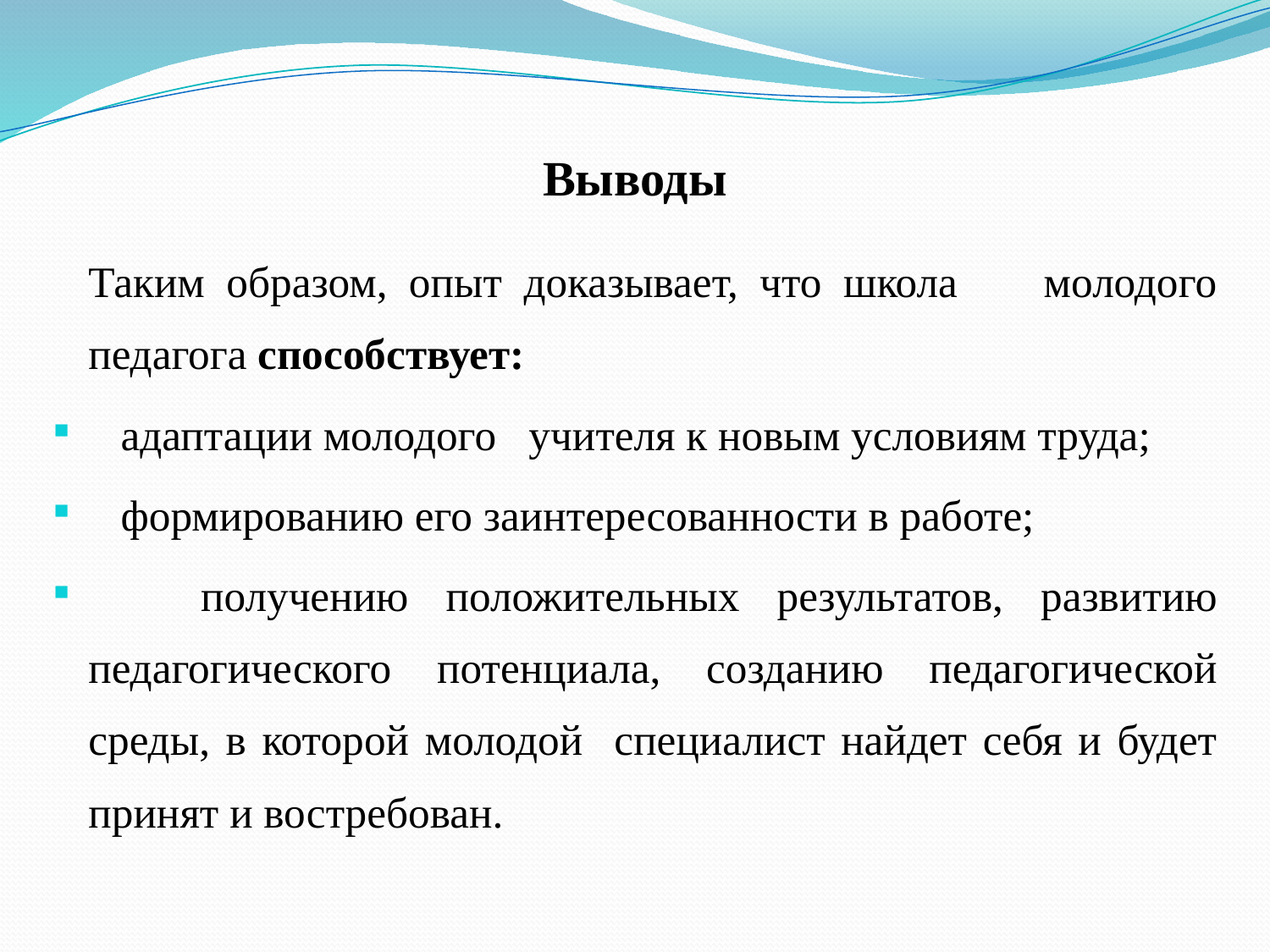

# Выводы
	Таким образом, опыт доказывает, что школа    молодого педагога способствует:
   адаптации молодого   учителя к новым условиям труда;
   формированию его заинтересованности в работе;
   получению положительных результатов, развитию педагогического потенциала, созданию педагогической среды, в которой молодой  специалист найдет себя и будет принят и востребован.